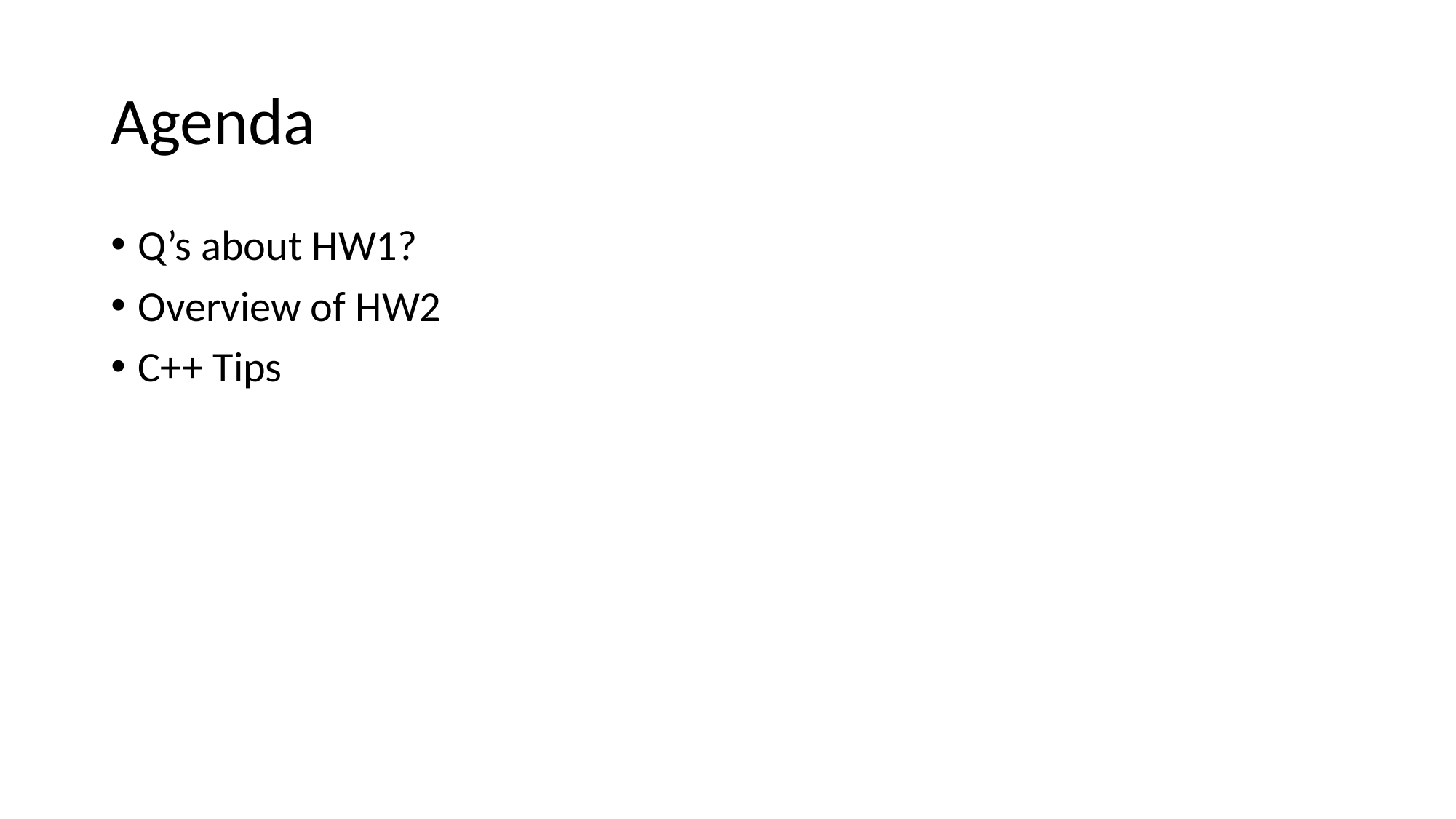

# Agenda
Q’s about HW1?
Overview of HW2
C++ Tips